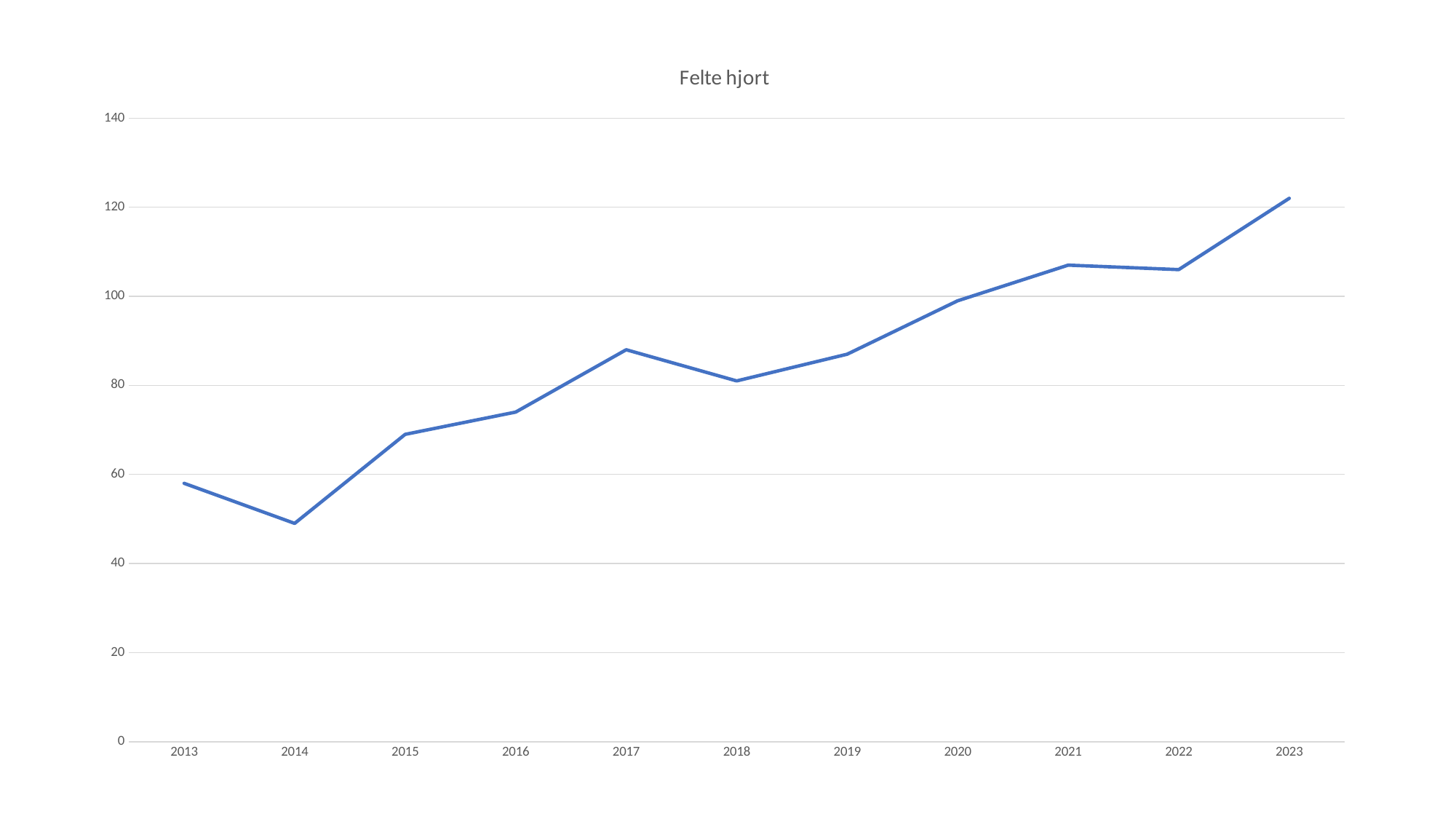

### Chart: Felte hjort

| Category |  |
|---|---|
| 2013 | 58.0 |
| 2014 | 49.0 |
| 2015 | 69.0 |
| 2016 | 74.0 |
| 2017 | 88.0 |
| 2018 | 81.0 |
| 2019 | 87.0 |
| 2020 | 99.0 |
| 2021 | 107.0 |
| 2022 | 106.0 |
| 2023 | 122.0 |